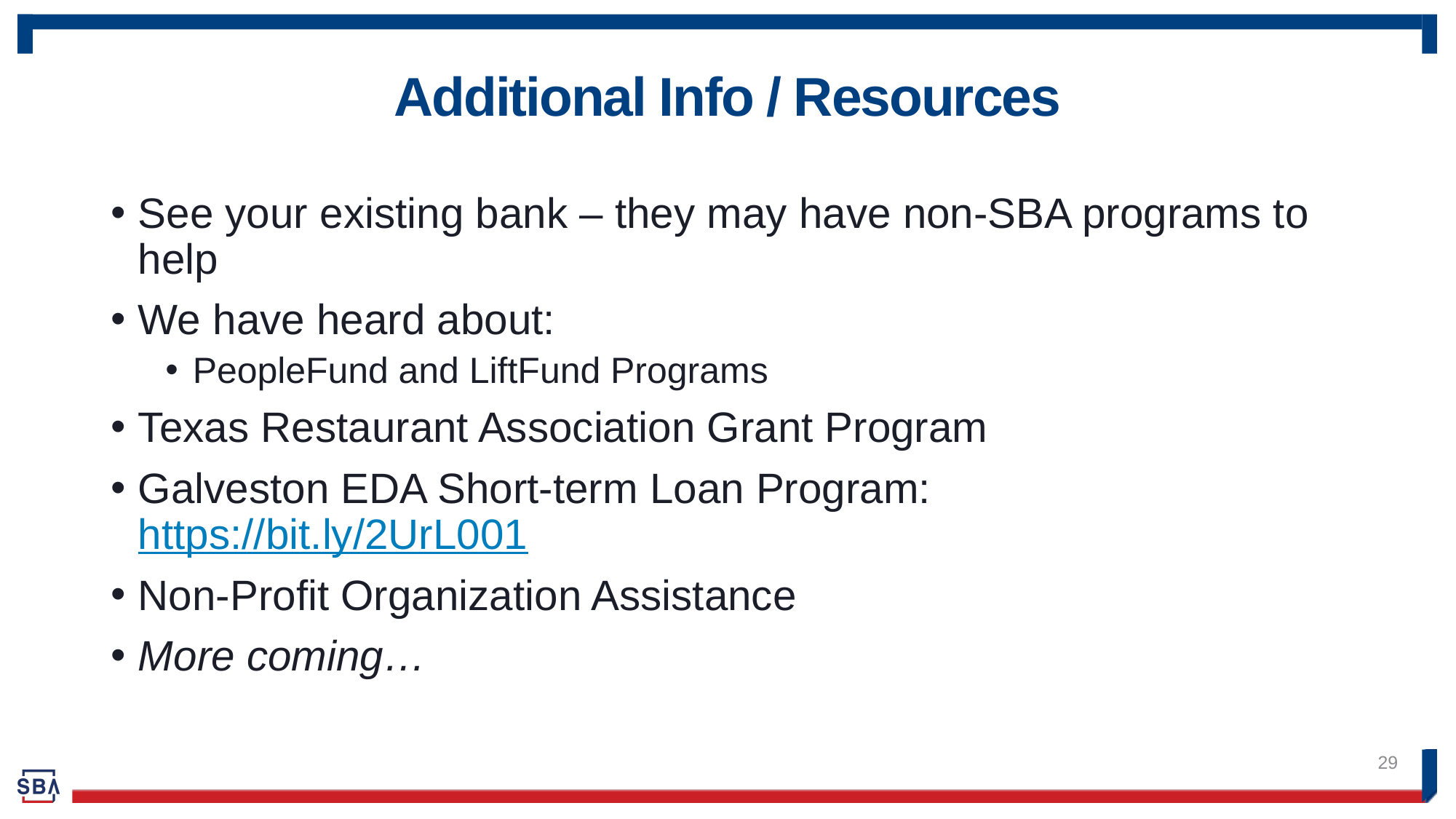

# Additional Info / Resources
See your existing bank – they may have non-SBA programs to  help
We have heard about:
PeopleFund and LiftFund Programs
Texas Restaurant Association Grant Program
Galveston EDA Short-term Loan Program:  https://bit.ly/2UrL001
Non-Profit Organization Assistance
More coming…
29